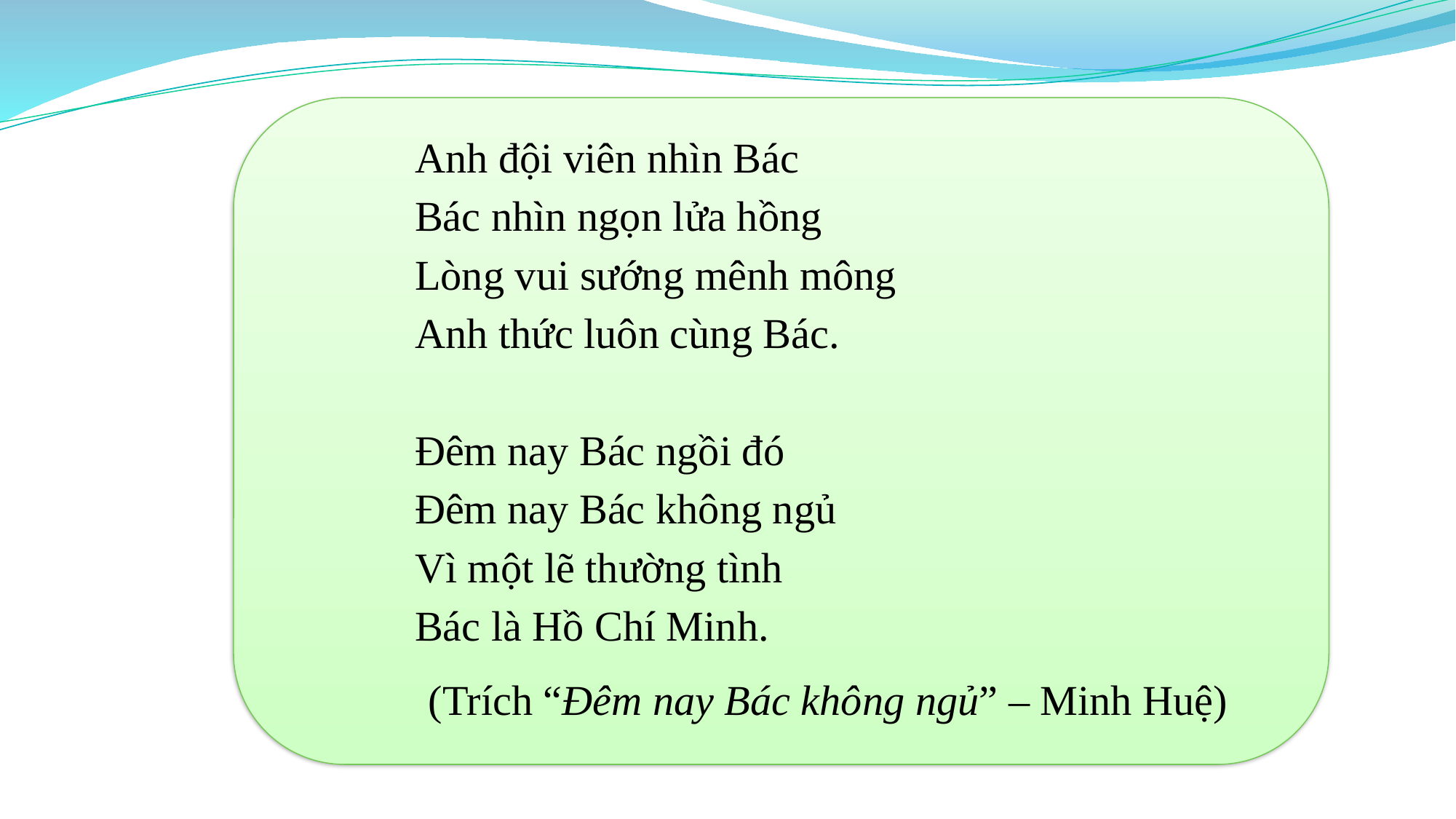

Anh đội viên nhìn Bác
Bác nhìn ngọn lửa hồng
Lòng vui sướng mênh mông
Anh thức luôn cùng Bác.
Đêm nay Bác ngồi đó
Đêm nay Bác không ngủ
Vì một lẽ thường tình
Bác là Hồ Chí Minh.
(Trích “Đêm nay Bác không ngủ” – Minh Huệ)